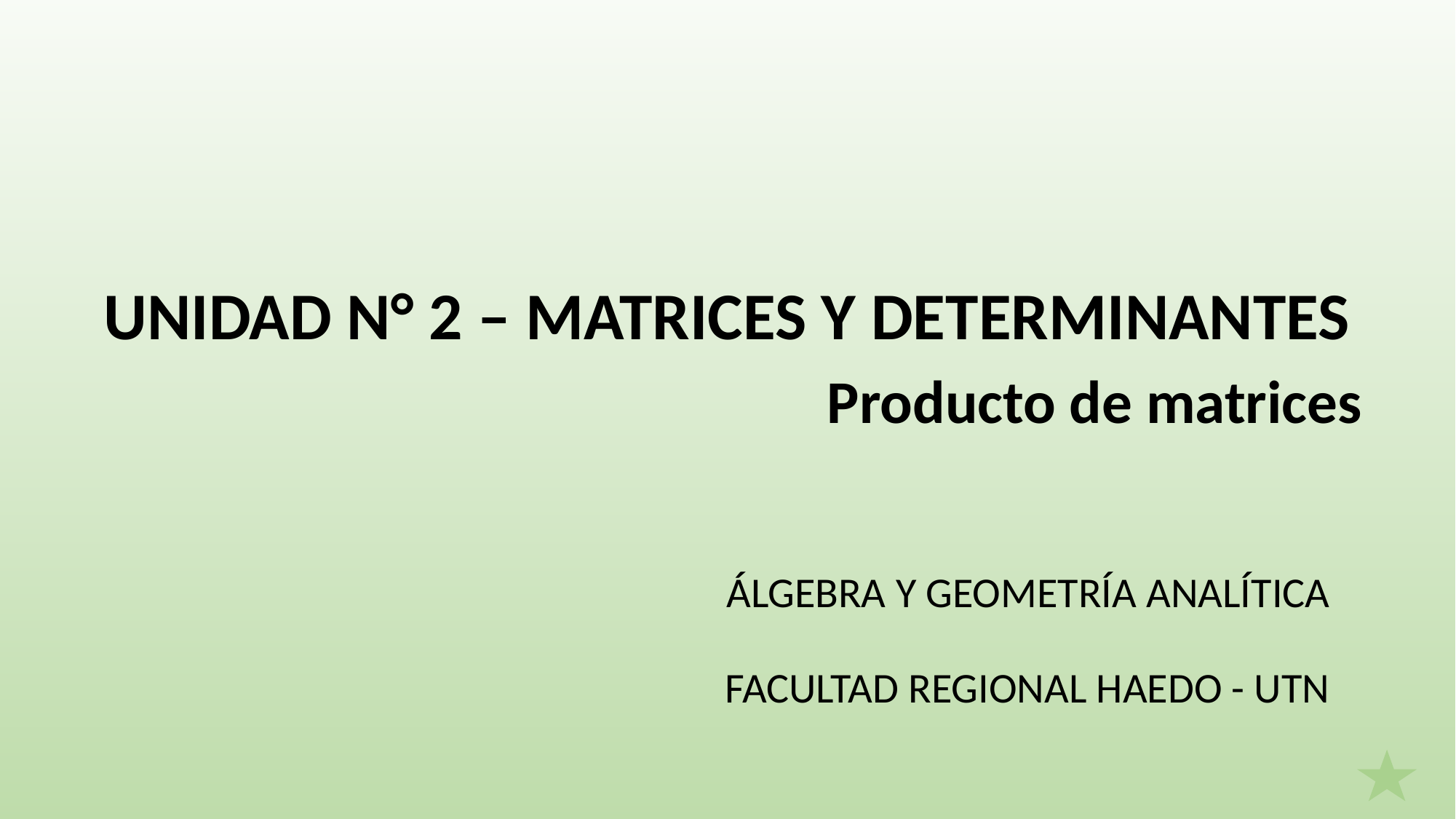

UNIDAD N° 2 – MATRICES Y DETERMINANTES
Producto de matrices
ÁLGEBRA Y GEOMETRÍA ANALÍTICA

FACULTAD REGIONAL HAEDO - UTN